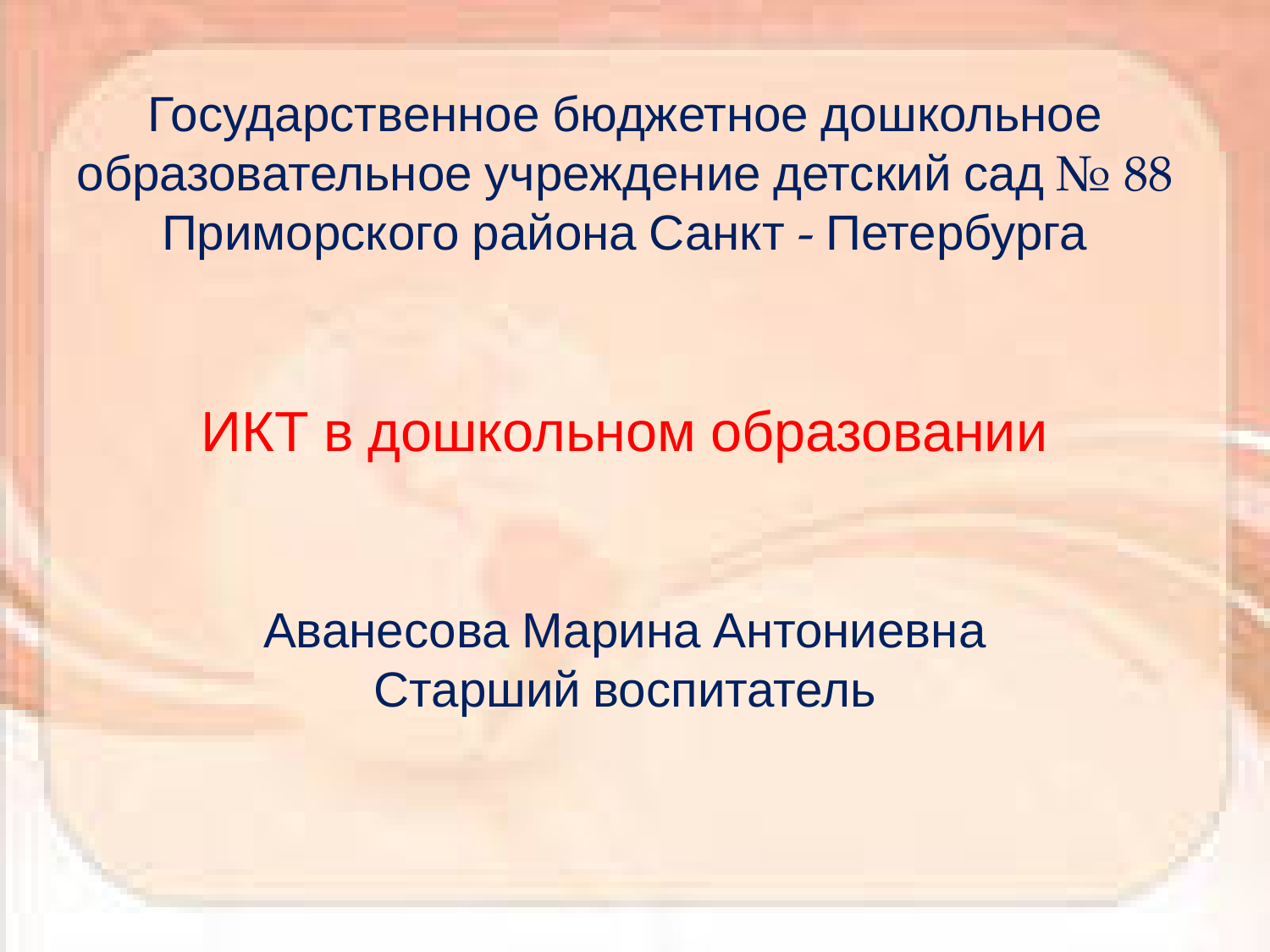

Государственное бюджетное дошкольное
образовательное учреждение детский сад № 88 Приморского района Санкт - Петербурга

ИКТ в дошкольном образовании

Аванесова Марина Антониевна
Старший воспитатель